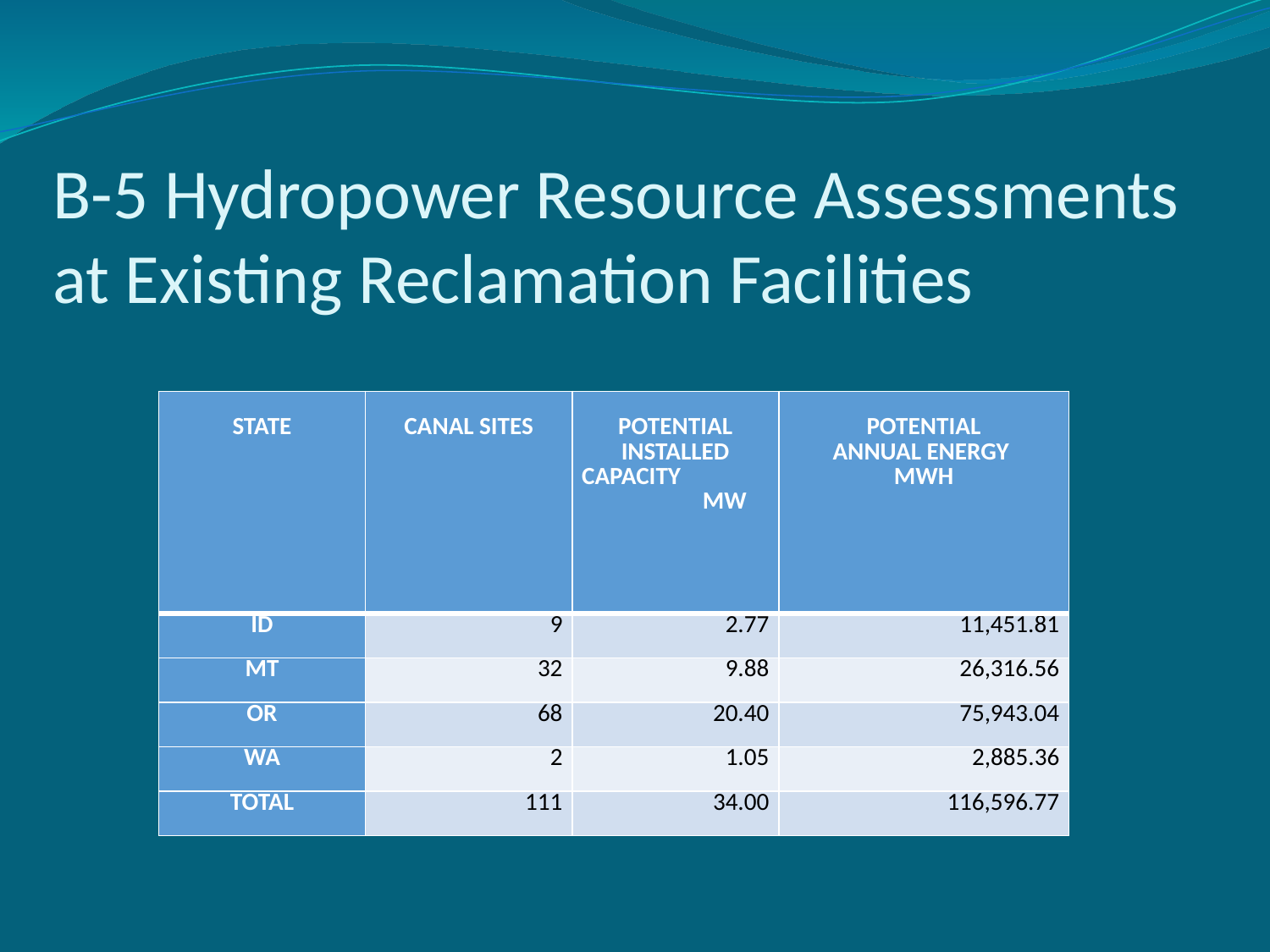

# B-5 Hydropower Resource Assessments at Existing Reclamation Facilities
| STATE | CANAL SITES | POTENTIAL INSTALLED CAPACITY MW | POTENTIAL ANNUAL ENERGY MWH |
| --- | --- | --- | --- |
| ID | 9 | 2.77 | 11,451.81 |
| MT | 32 | 9.88 | 26,316.56 |
| OR | 68 | 20.40 | 75,943.04 |
| WA | 2 | 1.05 | 2,885.36 |
| TOTAL | 111 | 34.00 | 116,596.77 |